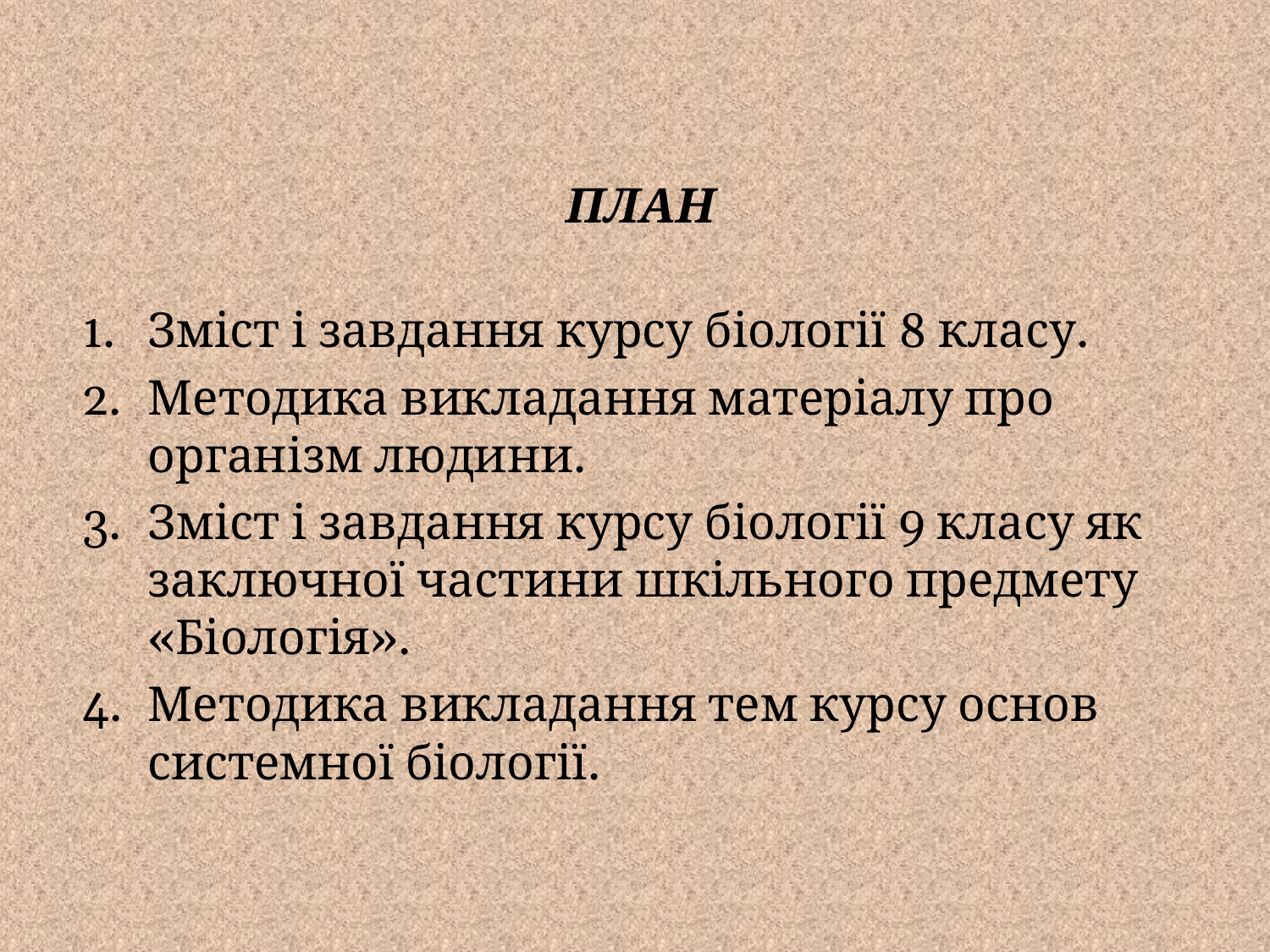

План

Зміст і завдання курсу біології 8 класу.
Методика викладання матеріалу про організм людини.
Зміст і завдання курсу біології 9 класу як заключної частини шкільного предмету «Біологія».
Методика викладання тем курсу основ системної біології.